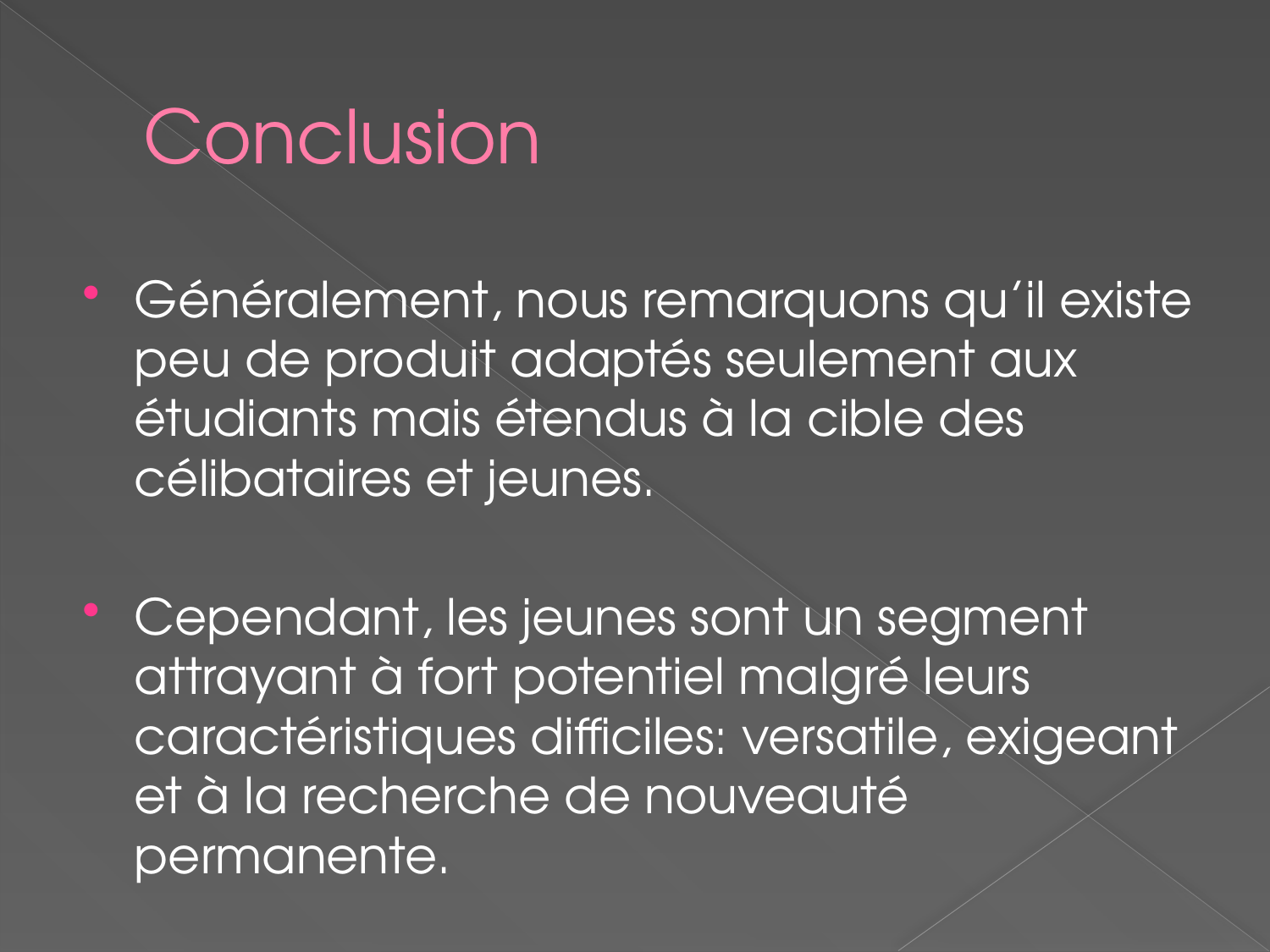

# Conclusion
Généralement, nous remarquons qu’il existe peu de produit adaptés seulement aux étudiants mais étendus à la cible des célibataires et jeunes.

Cependant, les jeunes sont un segment attrayant à fort potentiel malgré leurs caractéristiques difficiles: versatile, exigeant et à la recherche de nouveauté  permanente.